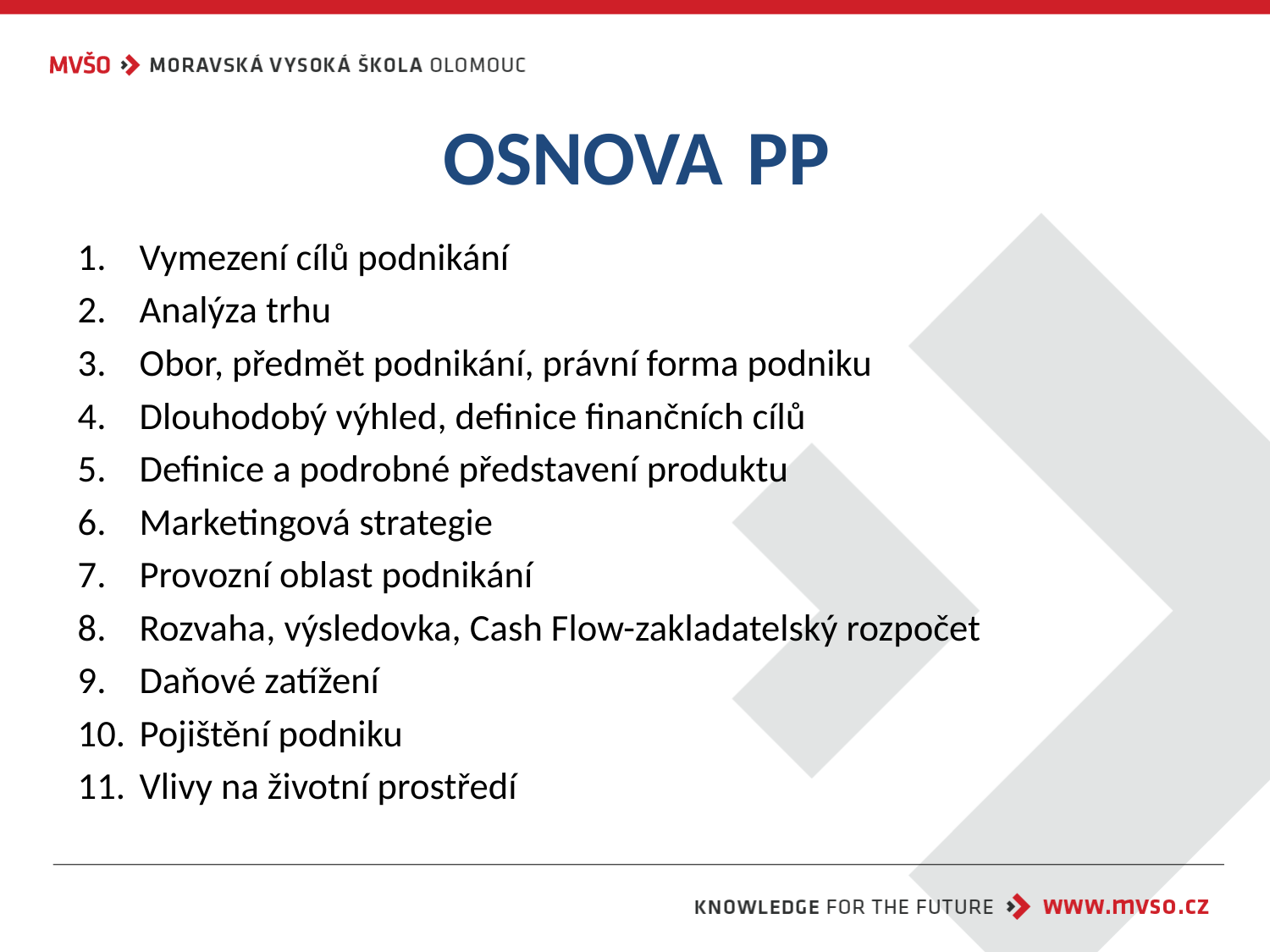

# OSNOVA PP
Vymezení cílů podnikání
Analýza trhu
Obor, předmět podnikání, právní forma podniku
Dlouhodobý výhled, definice finančních cílů
Definice a podrobné představení produktu
Marketingová strategie
Provozní oblast podnikání
Rozvaha, výsledovka, Cash Flow-zakladatelský rozpočet
Daňové zatížení
Pojištění podniku
Vlivy na životní prostředí